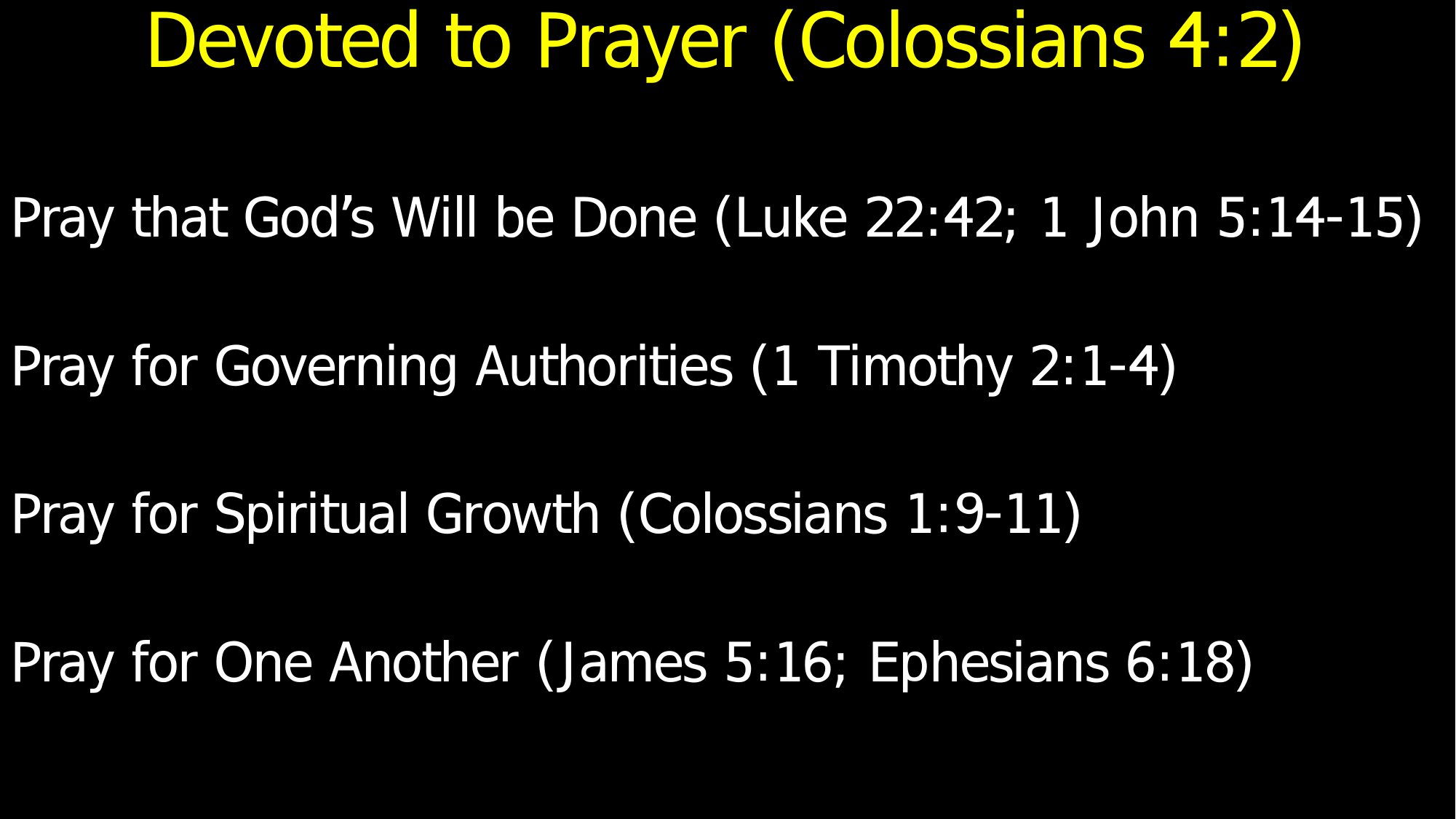

# Devoted to Prayer (Colossians 4:2)

Pray that God’s Will be Done (Luke 22:42; 1 John 5:14-15)

Pray for Governing Authorities (1 Timothy 2:1-4)

Pray for Spiritual Growth (Colossians 1:9-11)

Pray for One Another (James 5:16; Ephesians 6:18)